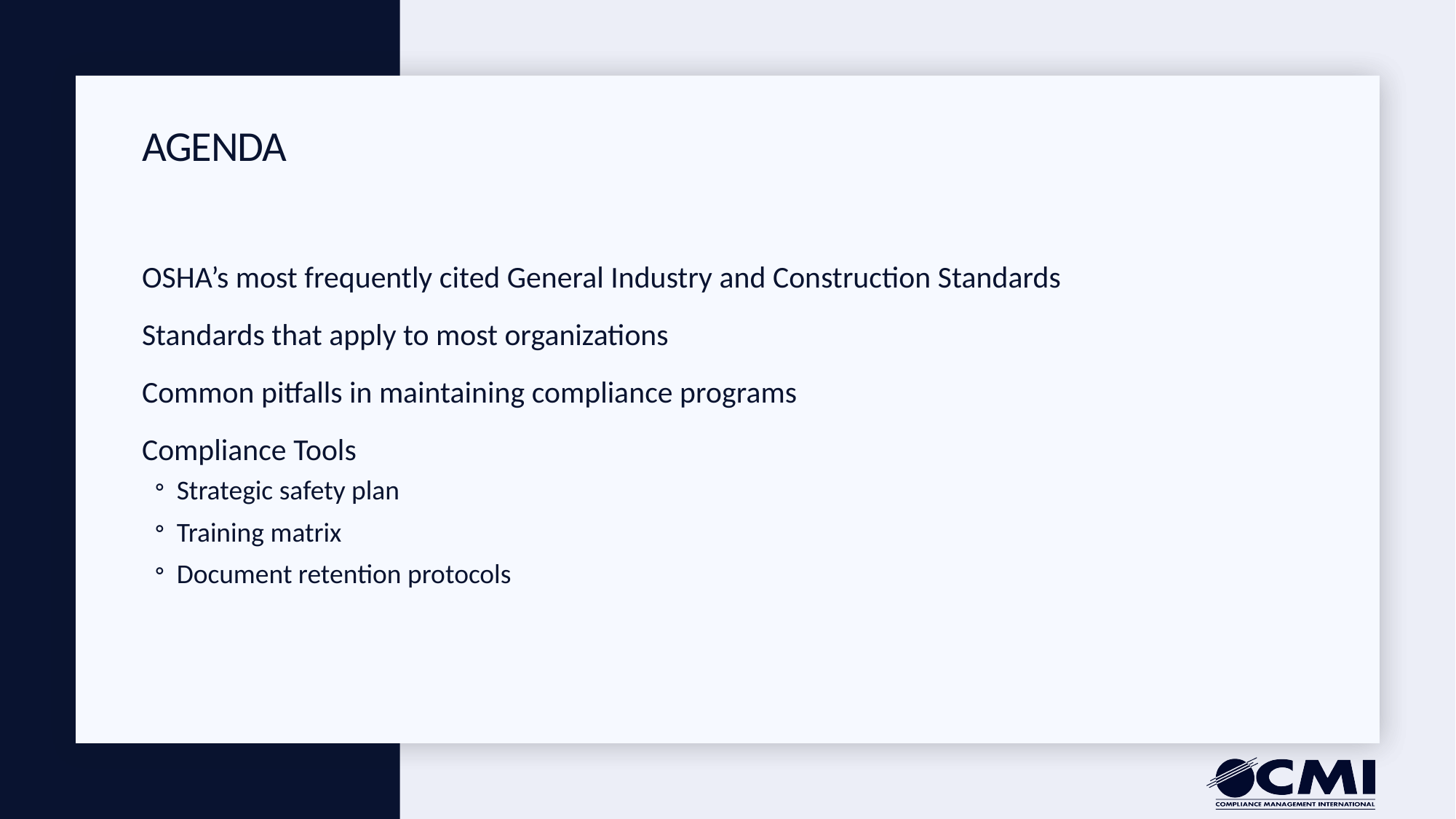

# Agenda
OSHA’s most frequently cited General Industry and Construction Standards
Standards that apply to most organizations
Common pitfalls in maintaining compliance programs
Compliance Tools
Strategic safety plan
Training matrix
Document retention protocols